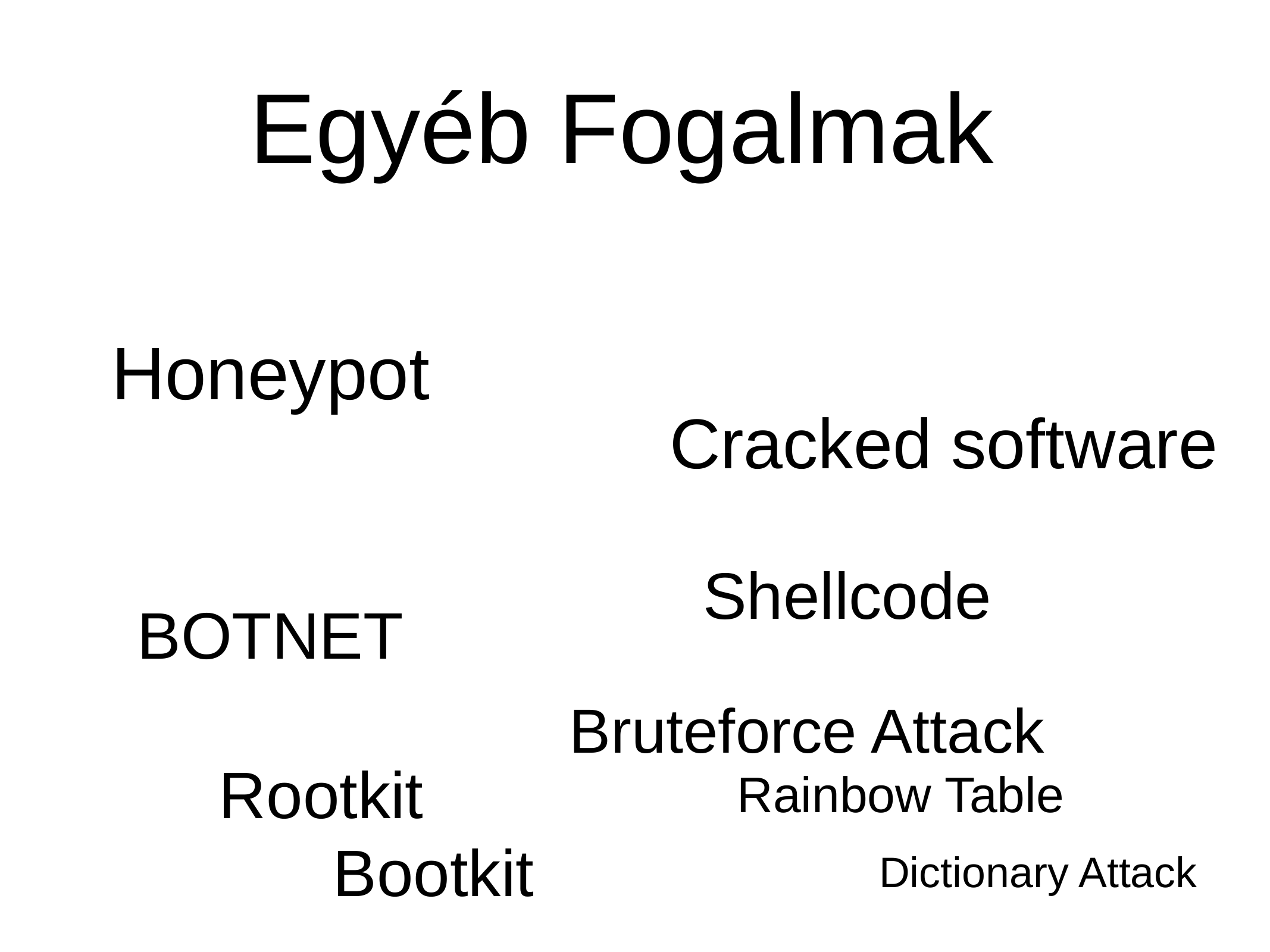

Egyéb Fogalmak
# Honeypot
Cracked software
Shellcode
BOTNET
Bruteforce Attack
Rootkit
Rainbow Table
Bootkit
Dictionary Attack